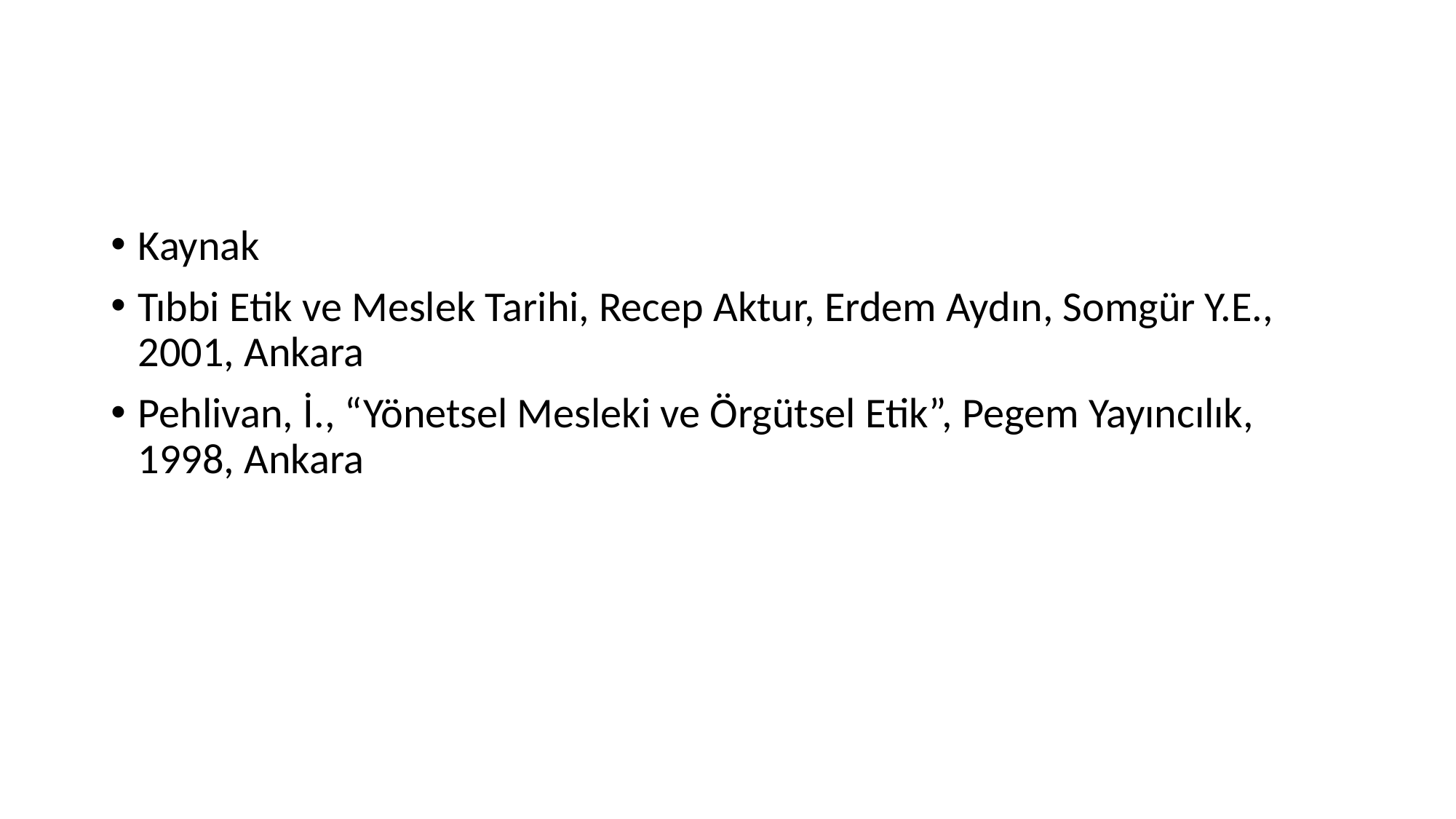

#
Kaynak
Tıbbi Etik ve Meslek Tarihi, Recep Aktur, Erdem Aydın, Somgür Y.E., 2001, Ankara
Pehlivan, İ., “Yönetsel Mesleki ve Örgütsel Etik”, Pegem Yayıncılık, 1998, Ankara